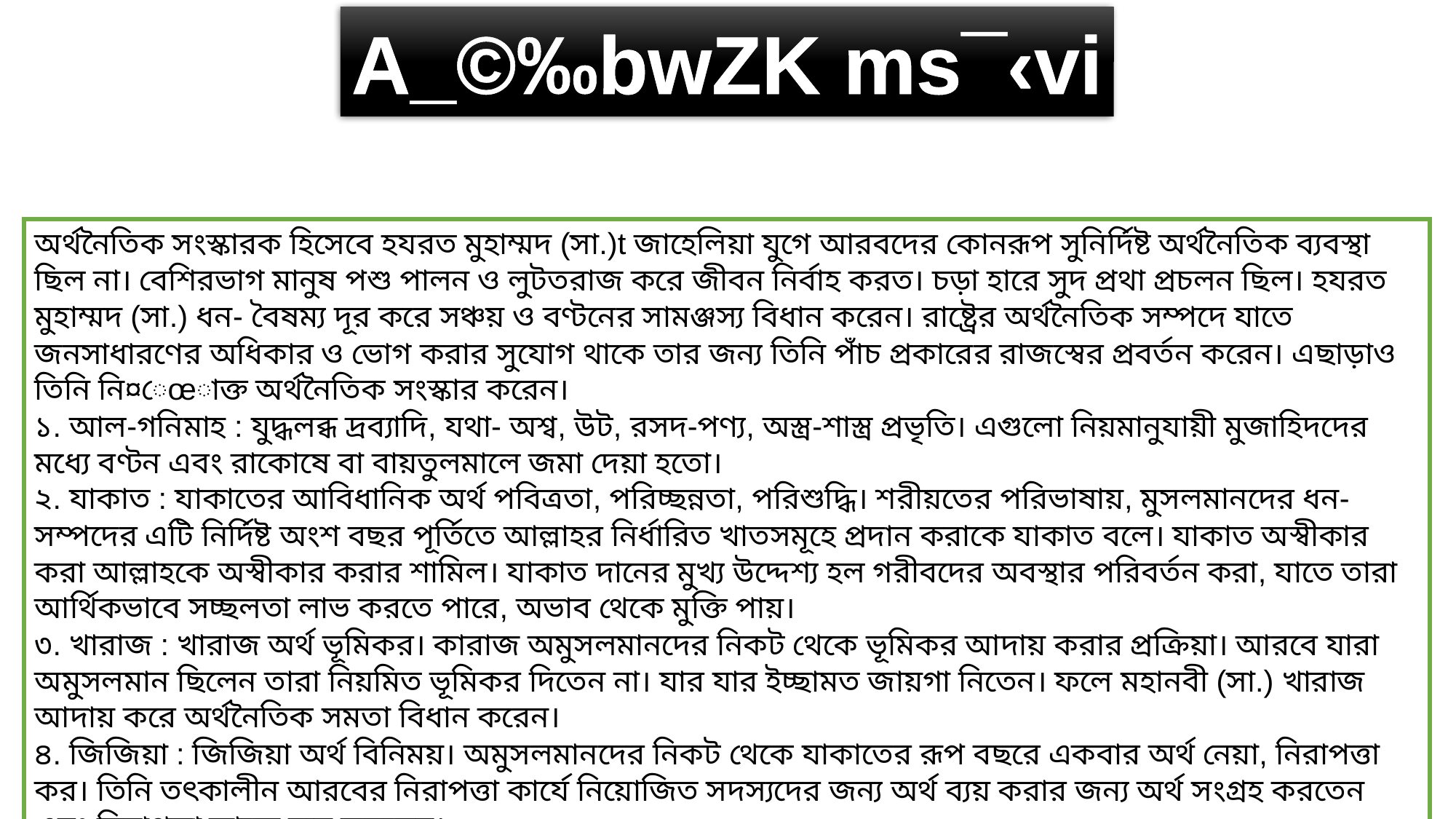

A_©‰bwZK ms¯‹vi
অর্থনৈতিক সংস্কারক হিসেবে হযরত মুহাম্মদ (সা.)t জাহেলিয়া যুগে আরবদের কোনরূপ সুনির্দিষ্ট অর্থনৈতিক ব্যবস্থা ছিল না। বেশিরভাগ মানুষ পশু পালন ও লুটতরাজ করে জীবন নির্বাহ করত। চড়া হারে সুদ প্রথা প্রচলন ছিল। হযরত মুহাম্মদ (সা.) ধন- বৈষম্য দূর করে সঞ্চয় ও বণ্টনের সামঞ্জস্য বিধান করেন। রাষ্ট্রের অর্থনৈতিক সম্পদে যাতে জনসাধারণের অধিকার ও ভোগ করার সুযোগ থাকে তার জন্য তিনি পাঁচ প্রকারের রাজস্বের প্রবর্তন করেন। এছাড়াও তিনি নি¤েœাক্ত অর্থনৈতিক সংস্কার করেন।
১. আল-গনিমাহ : যুদ্ধলব্ধ দ্রব্যাদি, যথা- অশ্ব, উট, রসদ-পণ্য, অস্ত্র-শাস্ত্র প্রভৃতি। এগুলো নিয়মানুযায়ী মুজাহিদদের মধ্যে বণ্টন এবং রাকোষে বা বায়তুলমালে জমা দেয়া হতো।
২. যাকাত : যাকাতের আবিধানিক অর্থ পবিত্রতা, পরিচ্ছন্নতা, পরিশুদ্ধি। শরীয়তের পরিভাষায়, মুসলমানদের ধন-সম্পদের এটি নির্দিষ্ট অংশ বছর পূর্তিতে আল্লাহর নির্ধারিত খাতসমূহে প্রদান করাকে যাকাত বলে। যাকাত অস্বীকার করা আল্লাহকে অস্বীকার করার শামিল। যাকাত দানের মুখ্য উদ্দেশ্য হল গরীবদের অবস্থার পরিবর্তন করা, যাতে তারা আর্থিকভাবে সচ্ছলতা লাভ করতে পারে, অভাব থেকে মুক্তি পায়।
৩. খারাজ : খারাজ অর্থ ভূমিকর। কারাজ অমুসলমানদের নিকট থেকে ভূমিকর আদায় করার প্রক্রিয়া। আরবে যারা অমুসলমান ছিলেন তারা নিয়মিত ভূমিকর দিতেন না। যার যার ইচ্ছামত জায়গা নিতেন। ফলে মহানবী (সা.) খারাজ আদায় করে অর্থনৈতিক সমতা বিধান করেন।
৪. জিজিয়া : জিজিয়া অর্থ বিনিময়। অমুসলমানদের নিকট থেকে যাকাতের রূপ বছরে একবার অর্থ নেয়া, নিরাপত্তা কর। তিনি তৎকালীন আরবের নিরাপত্তা কার্যে নিয়োজিত সদস্যদের জন্য অর্থ ব্যয় করার জন্য অর্থ সংগ্রহ করতেন এবং নিরাপত্তা কাজে ব্যয় করতেন।